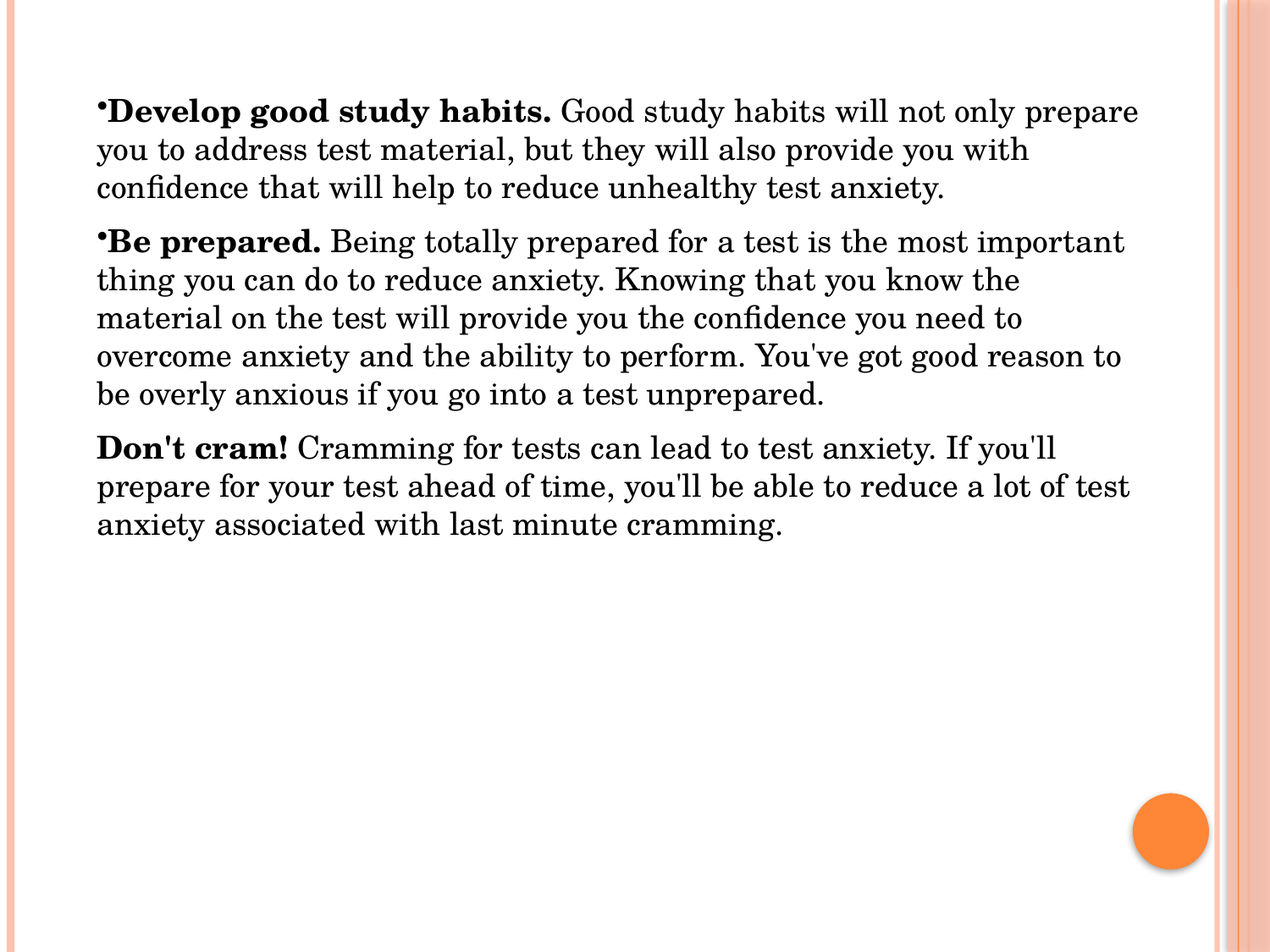

Develop good study habits. Good study habits will not only prepare you to address test material, but they will also provide you with confidence that will help to reduce unhealthy test anxiety.
Be prepared. Being totally prepared for a test is the most important thing you can do to reduce anxiety. Knowing that you know the material on the test will provide you the confidence you need to overcome anxiety and the ability to perform. You've got good reason to be overly anxious if you go into a test unprepared.
Don't cram! Cramming for tests can lead to test anxiety. If you'll prepare for your test ahead of time, you'll be able to reduce a lot of test anxiety associated with last minute cramming.